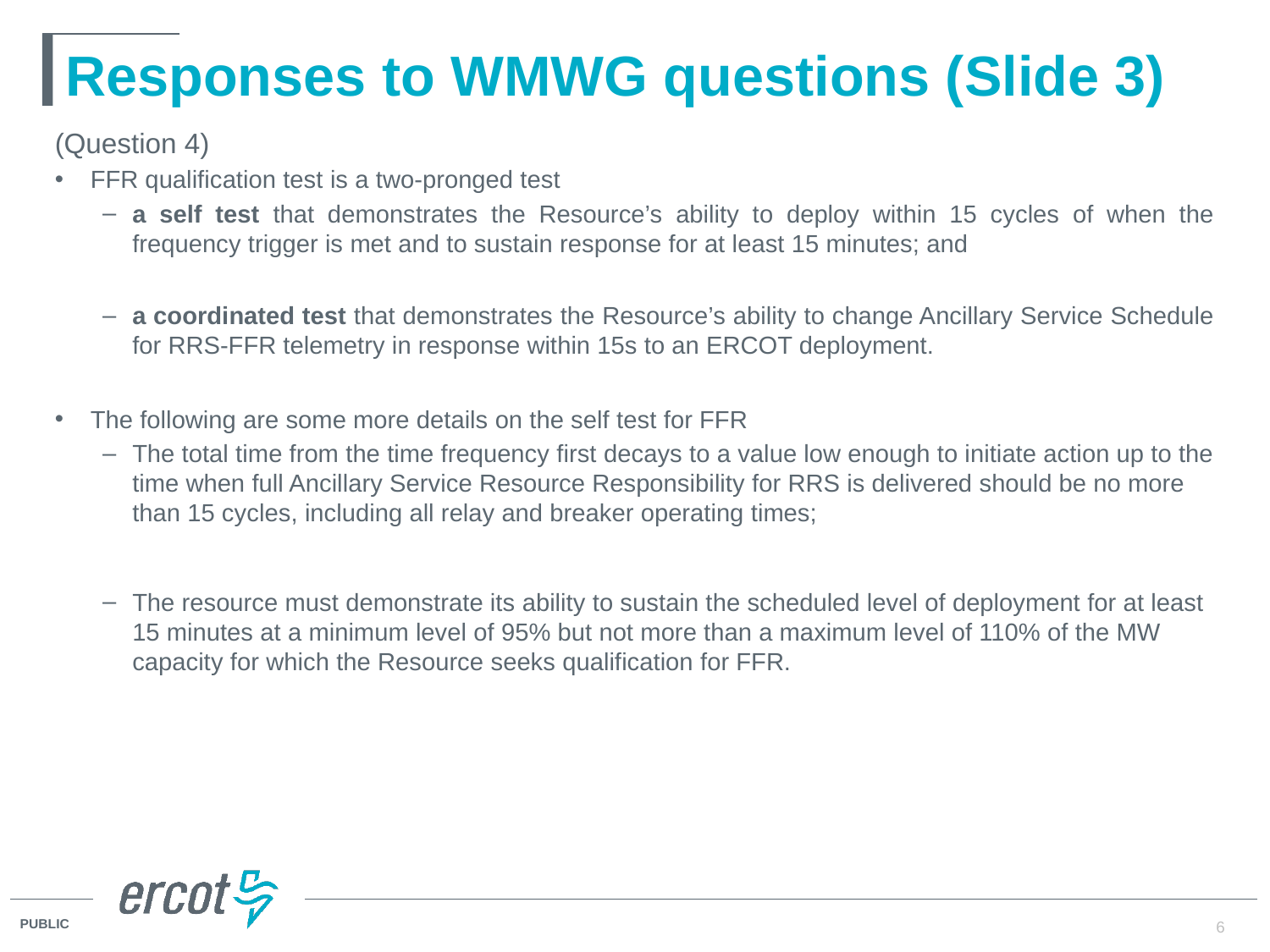

# Responses to WMWG questions (Slide 3)
(Question 4)
FFR qualification test is a two-pronged test
a self test that demonstrates the Resource’s ability to deploy within 15 cycles of when the frequency trigger is met and to sustain response for at least 15 minutes; and

a coordinated test that demonstrates the Resource’s ability to change Ancillary Service Schedule for RRS-FFR telemetry in response within 15s to an ERCOT deployment.

The following are some more details on the self test for FFR
The total time from the time frequency first decays to a value low enough to initiate action up to the time when full Ancillary Service Resource Responsibility for RRS is delivered should be no more than 15 cycles, including all relay and breaker operating times;

The resource must demonstrate its ability to sustain the scheduled level of deployment for at least 15 minutes at a minimum level of 95% but not more than a maximum level of 110% of the MW capacity for which the Resource seeks qualification for FFR.

6